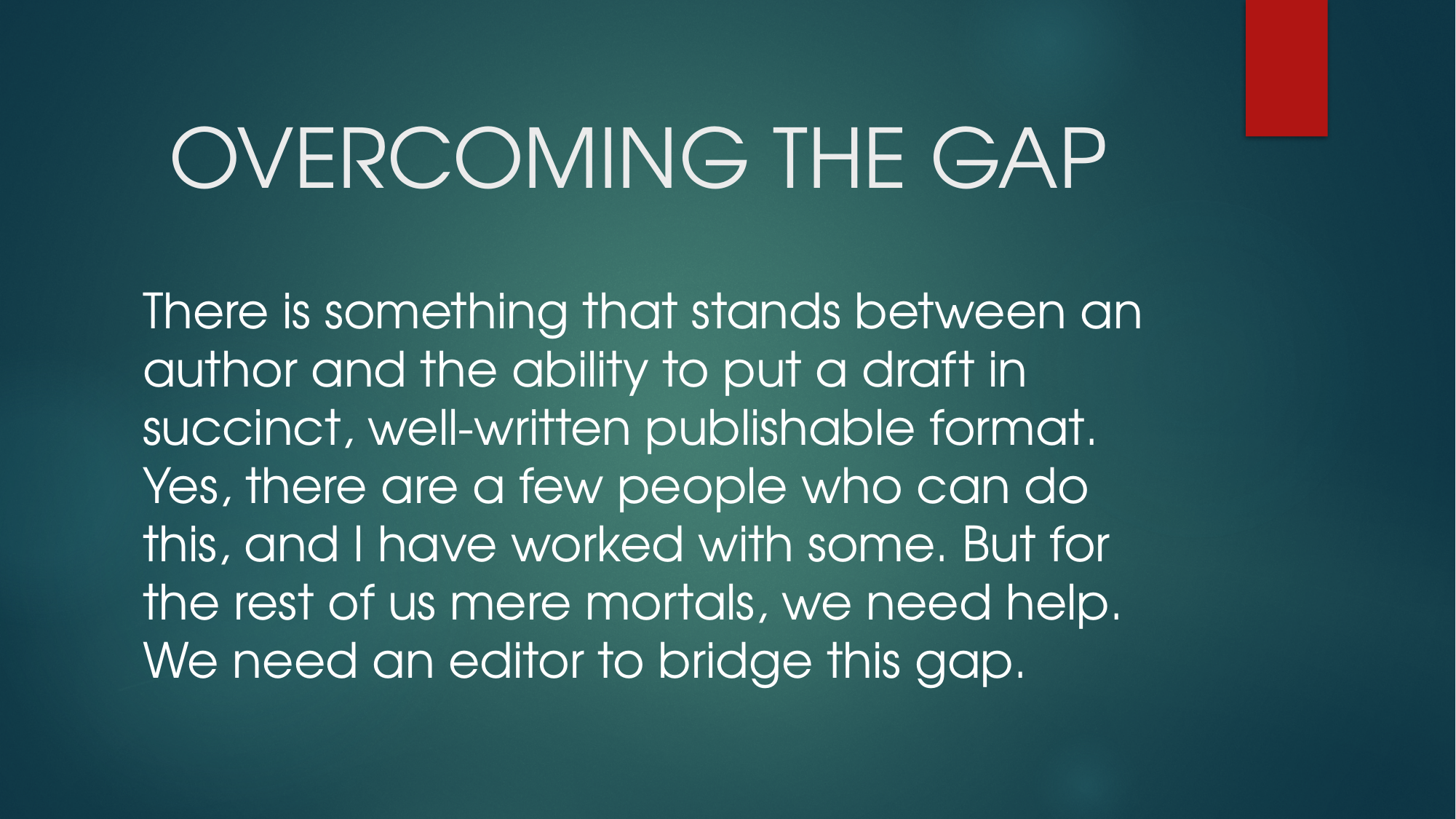

# OVERCOMING THE GAP
There is something that stands between an author and the ability to put a draft in succinct, well-written publishable format. Yes, there are a few people who can do this, and I have worked with some. But for the rest of us mere mortals, we need help. We need an editor to bridge this gap.